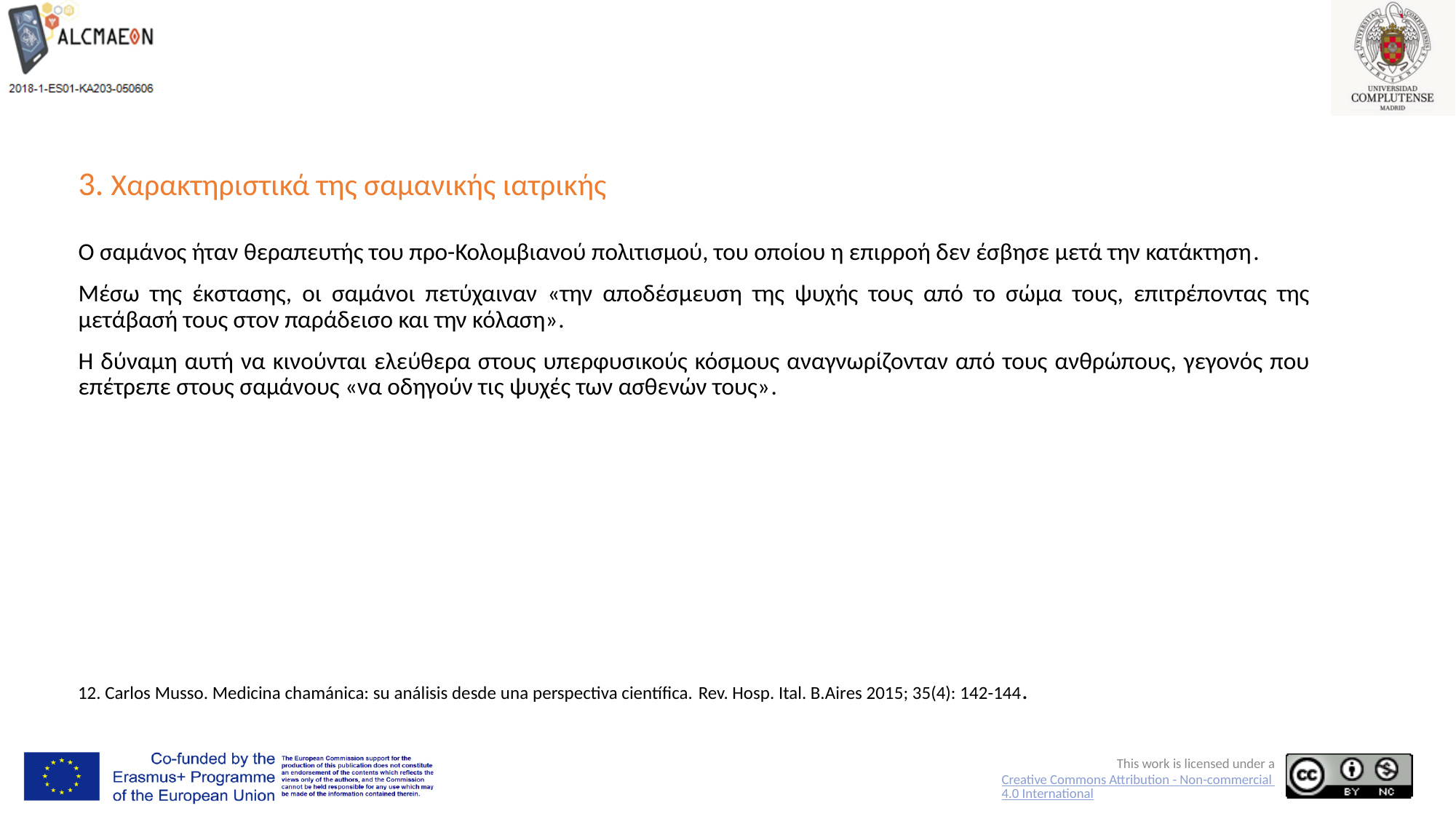

# 3. Χαρακτηριστικά της σαμανικής ιατρικής
Ο σαμάνος ήταν θεραπευτής του προ-Κολομβιανού πολιτισμού, του οποίου η επιρροή δεν έσβησε μετά την κατάκτηση.
Μέσω της έκστασης, οι σαμάνοι πετύχαιναν «την αποδέσμευση της ψυχής τους από το σώμα τους, επιτρέποντας της μετάβασή τους στον παράδεισο και την κόλαση».
Η δύναμη αυτή να κινούνται ελεύθερα στους υπερφυσικούς κόσμους αναγνωρίζονταν από τους ανθρώπους, γεγονός που επέτρεπε στους σαμάνους «να οδηγούν τις ψυχές των ασθενών τους».
12. Carlos Musso. Medicina chamánica: su análisis desde una perspectiva científica. Rev. Hosp. Ital. B.Aires 2015; 35(4): 142-144.